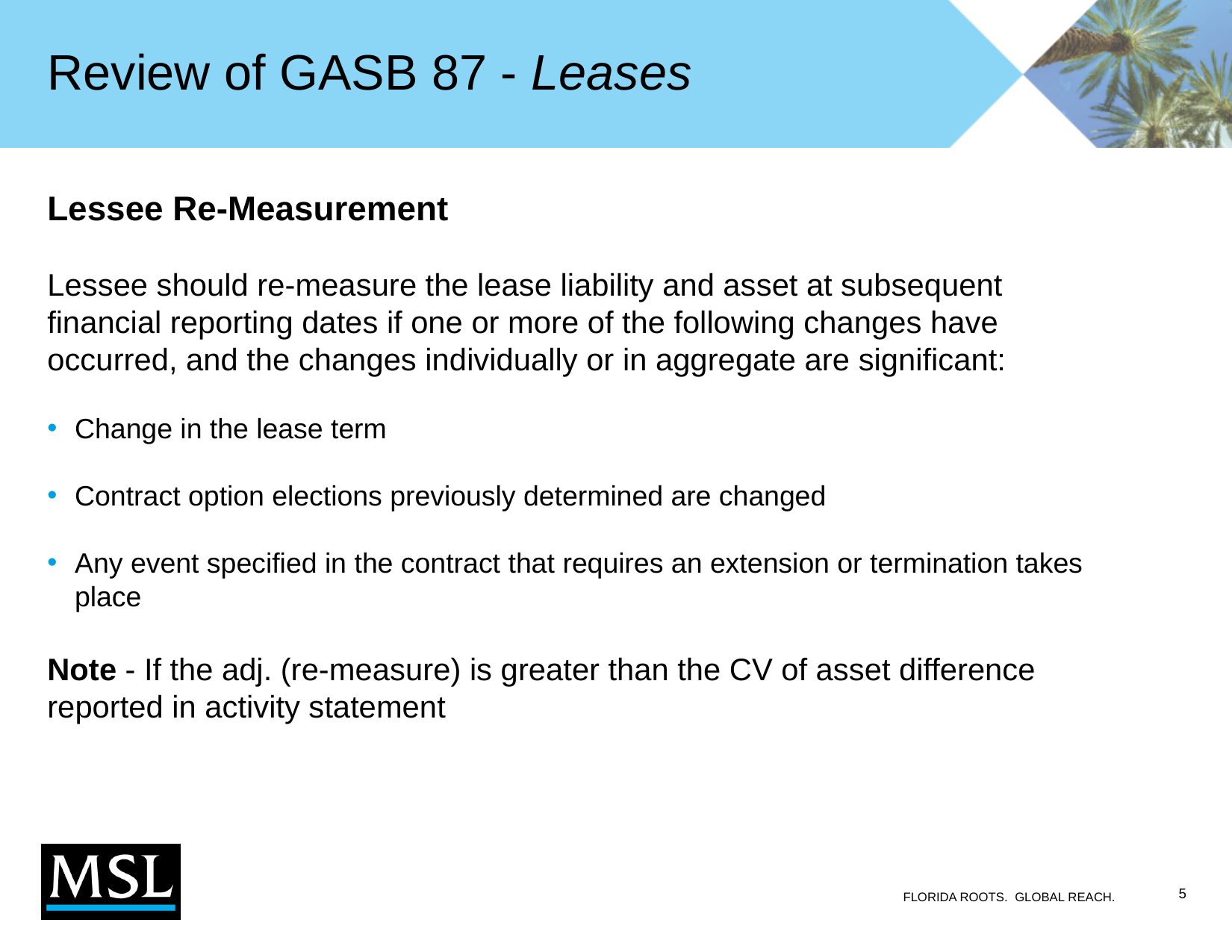

# Review of GASB 87 - Leases
Lessee Re-Measurement

Lessee should re-measure the lease liability and asset at subsequent financial reporting dates if one or more of the following changes have occurred, and the changes individually or in aggregate are significant:

Change in the lease term

Contract option elections previously determined are changed

Any event specified in the contract that requires an extension or termination takes place

Note - If the adj. (re-measure) is greater than the CV of asset difference reported in activity statement